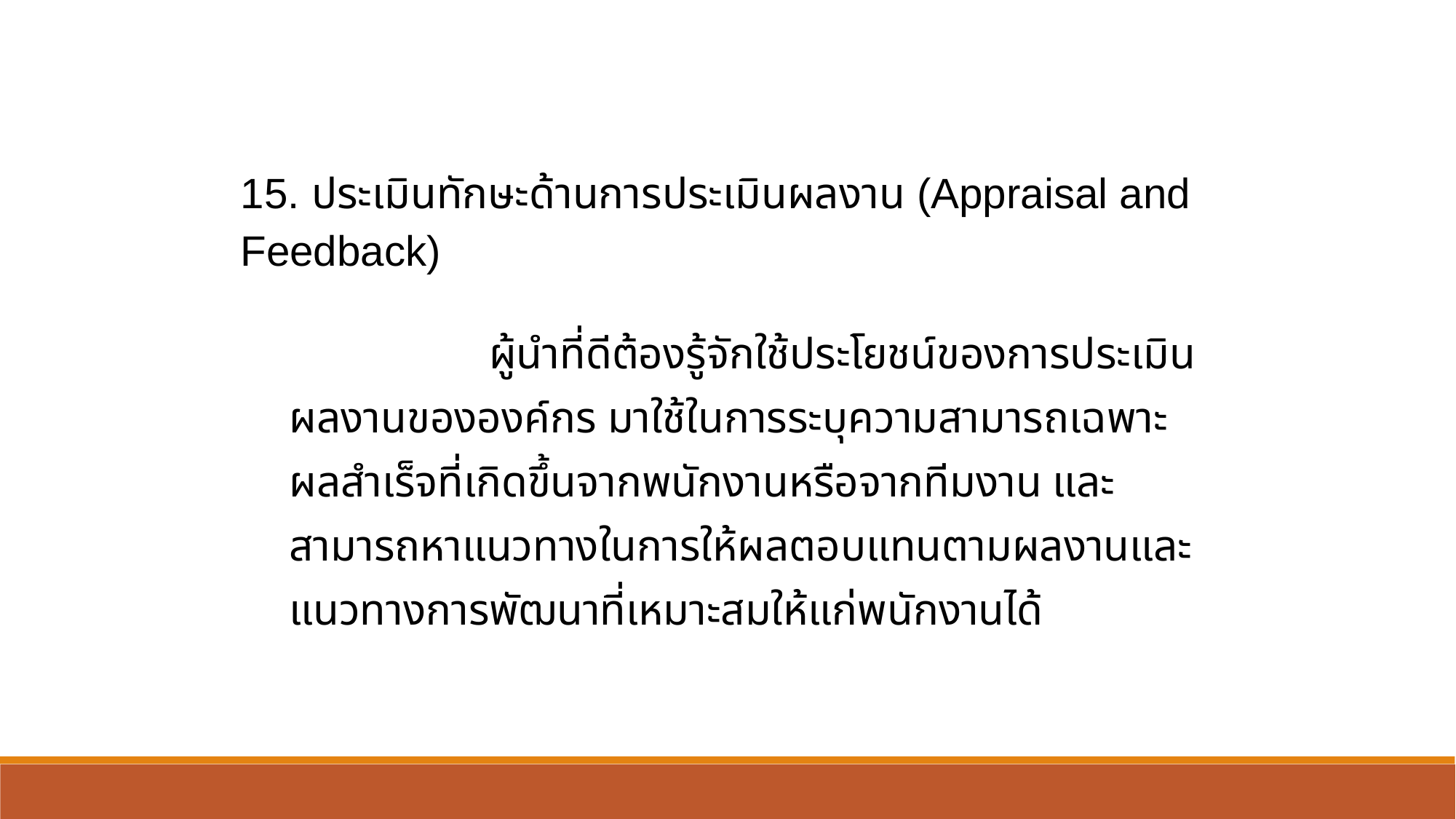

| 15. ประเมินทักษะด้านการประเมินผลงาน (Appraisal and Feedback) |  |
| --- | --- |
|  | ผู้นำที่ดีต้องรู้จักใช้ประโยชน์ของการประเมินผลงานขององค์กร มาใช้ในการระบุความสามารถเฉพาะผลสำเร็จที่เกิดขึ้นจากพนักงานหรือจากทีมงาน และสามารถหาแนวทางในการให้ผลตอบแทนตามผลงานและแนวทางการพัฒนาที่เหมาะสมให้แก่พนักงานได้ |